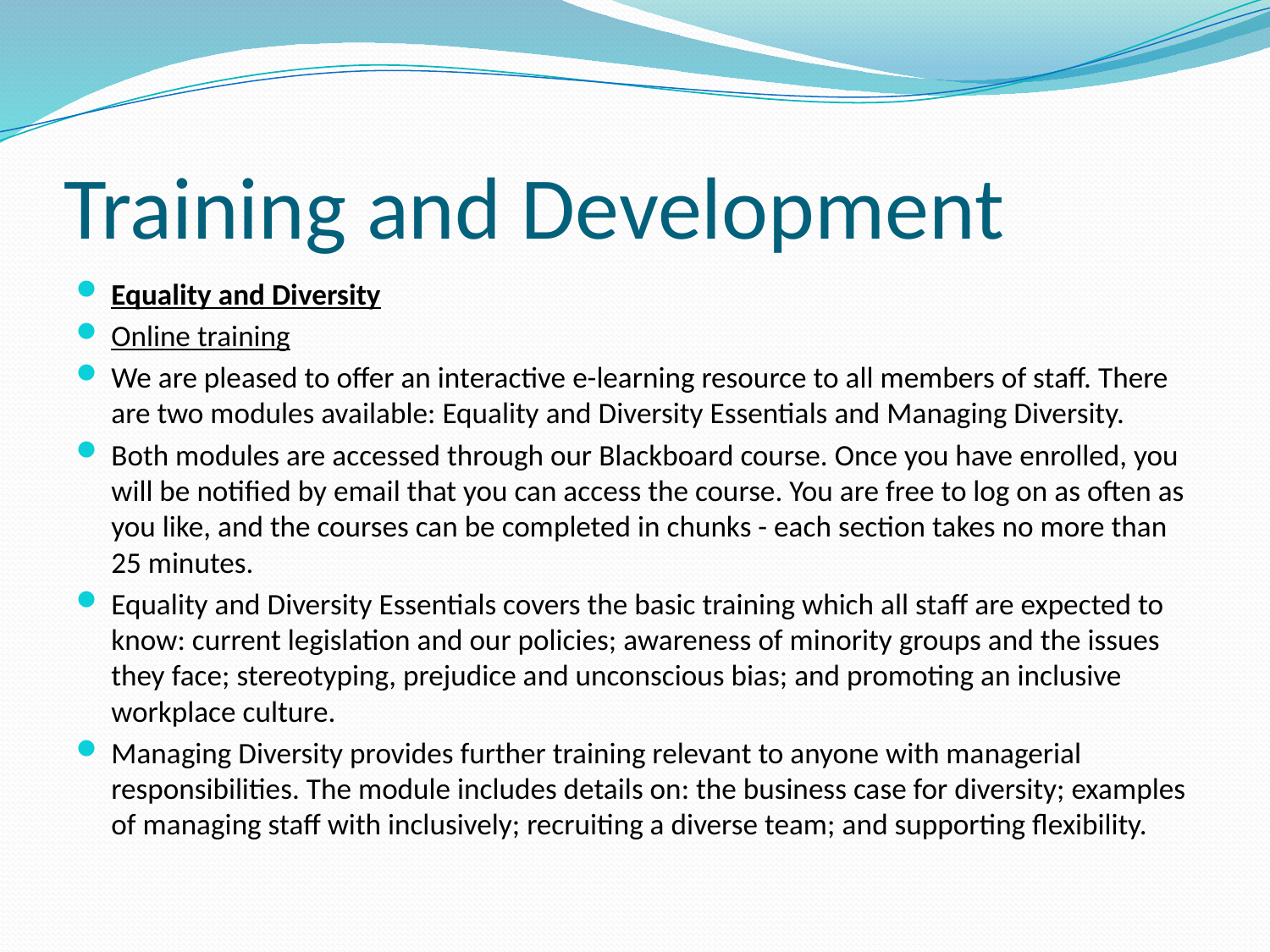

# Training and Development
Equality and Diversity
Online training
We are pleased to offer an interactive e-learning resource to all members of staff. There are two modules available: Equality and Diversity Essentials and Managing Diversity.
Both modules are accessed through our Blackboard course. Once you have enrolled, you will be notified by email that you can access the course. You are free to log on as often as you like, and the courses can be completed in chunks - each section takes no more than 25 minutes.
Equality and Diversity Essentials covers the basic training which all staff are expected to know: current legislation and our policies; awareness of minority groups and the issues they face; stereotyping, prejudice and unconscious bias; and promoting an inclusive workplace culture.
Managing Diversity provides further training relevant to anyone with managerial responsibilities. The module includes details on: the business case for diversity; examples of managing staff with inclusively; recruiting a diverse team; and supporting flexibility.